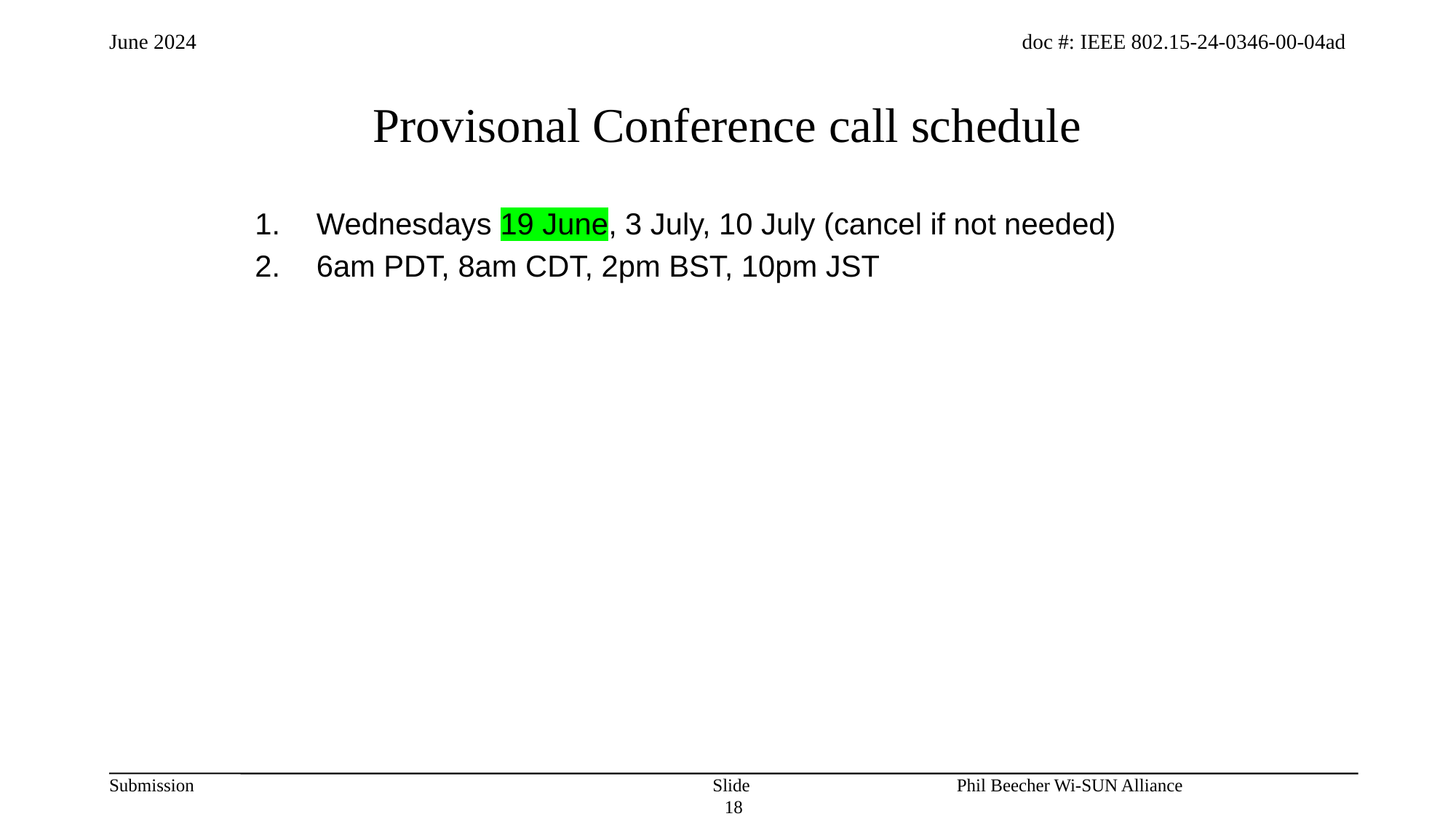

# Provisonal Conference call schedule

Wednesdays 19 June, 3 July, 10 July (cancel if not needed)
6am PDT, 8am CDT, 2pm BST, 10pm JST

Slide 18
Phil Beecher Wi-SUN Alliance